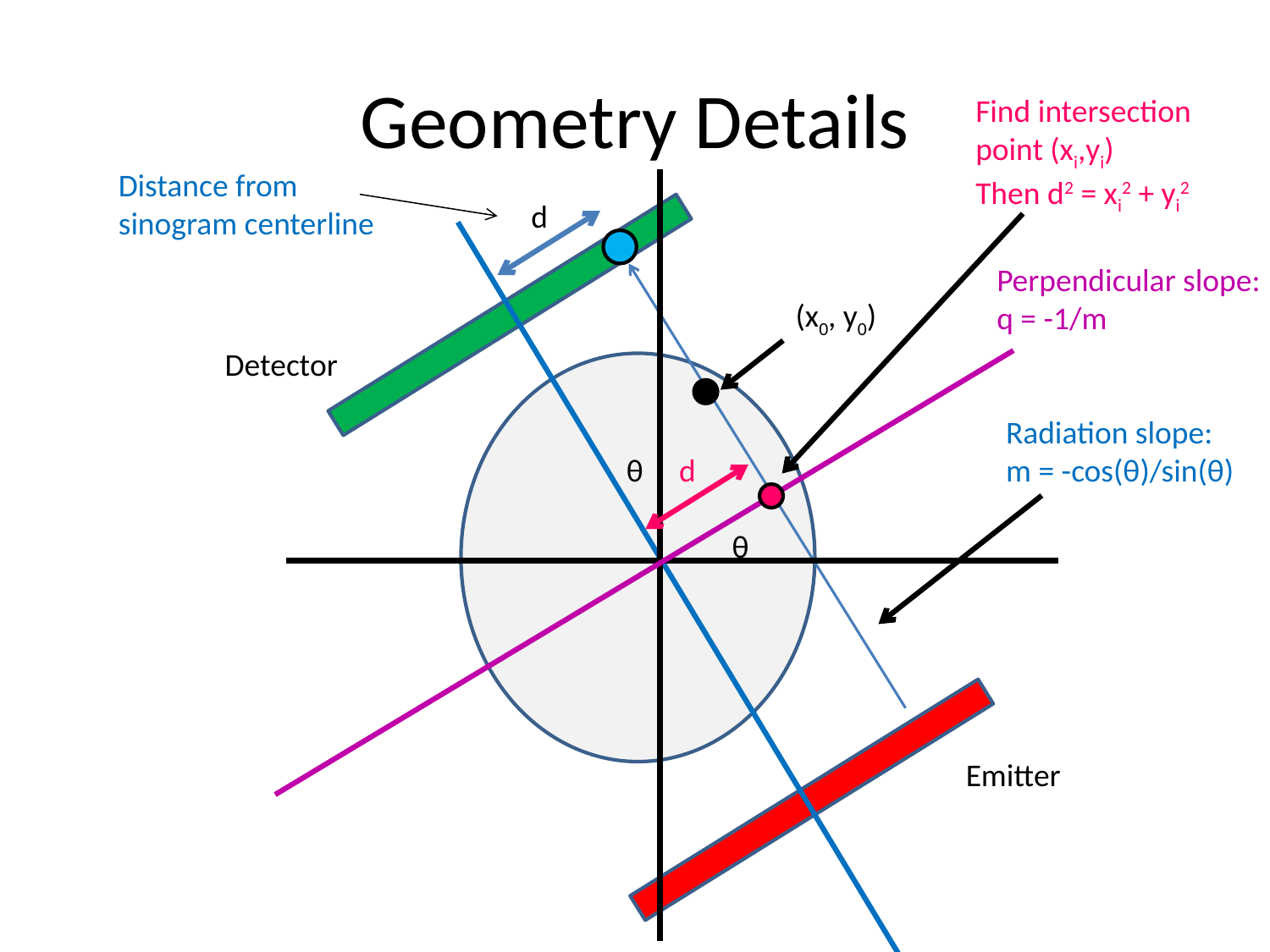

# Geometry Details
Find intersection point (xi,yi)
Then d2 = xi2 + yi2
Distance from sinogram centerline
d

Perpendicular slope:
q = -1/m
(x0, y0)

Detector

Radiation slope:
m = -cos(θ)/sin(θ)
θ
d

θ
Emitter